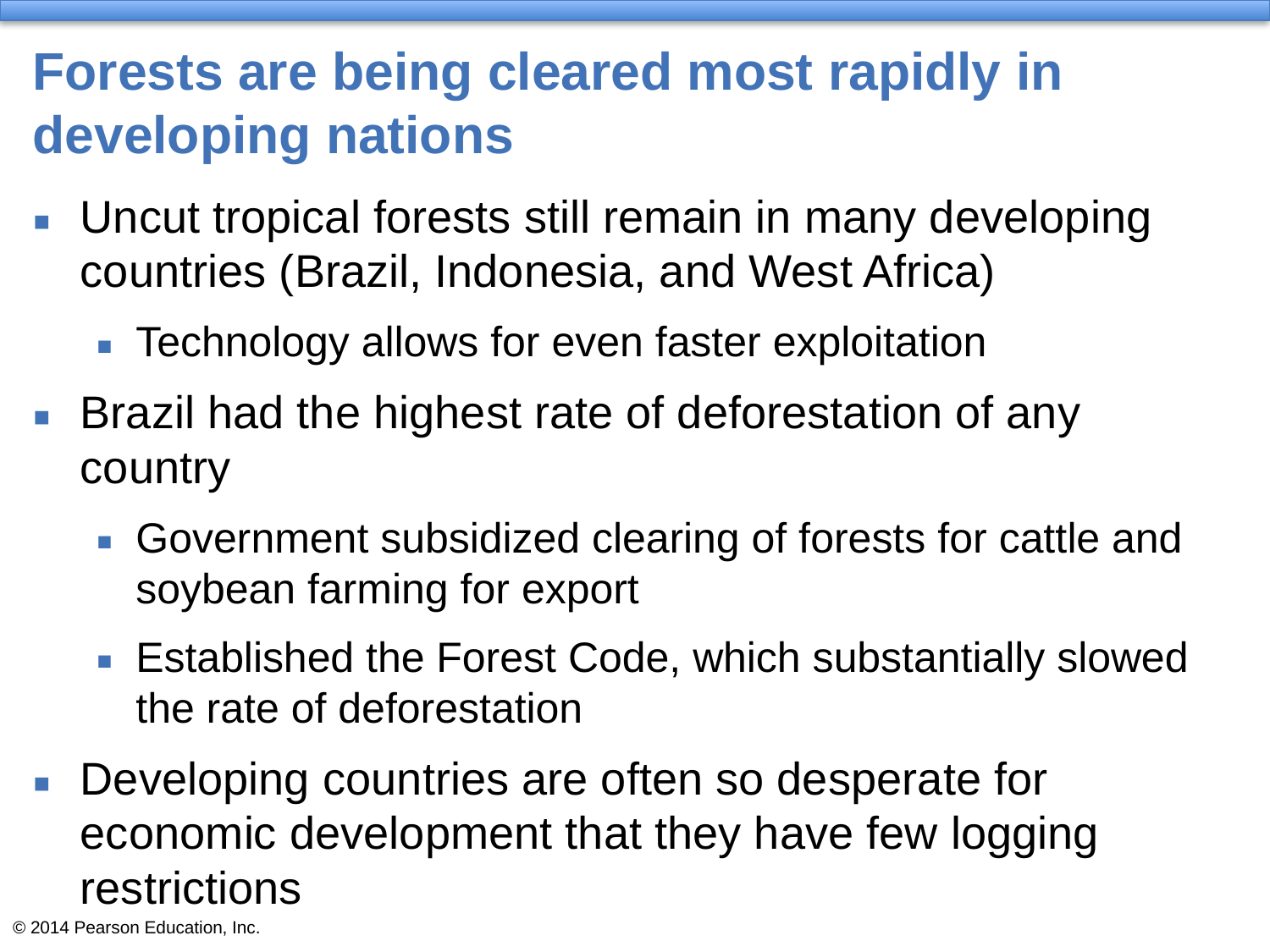

# Forests are being cleared most rapidly in developing nations
Uncut tropical forests still remain in many developing countries (Brazil, Indonesia, and West Africa)
Technology allows for even faster exploitation
Brazil had the highest rate of deforestation of any country
Government subsidized clearing of forests for cattle and soybean farming for export
Established the Forest Code, which substantially slowed the rate of deforestation
Developing countries are often so desperate for economic development that they have few logging restrictions